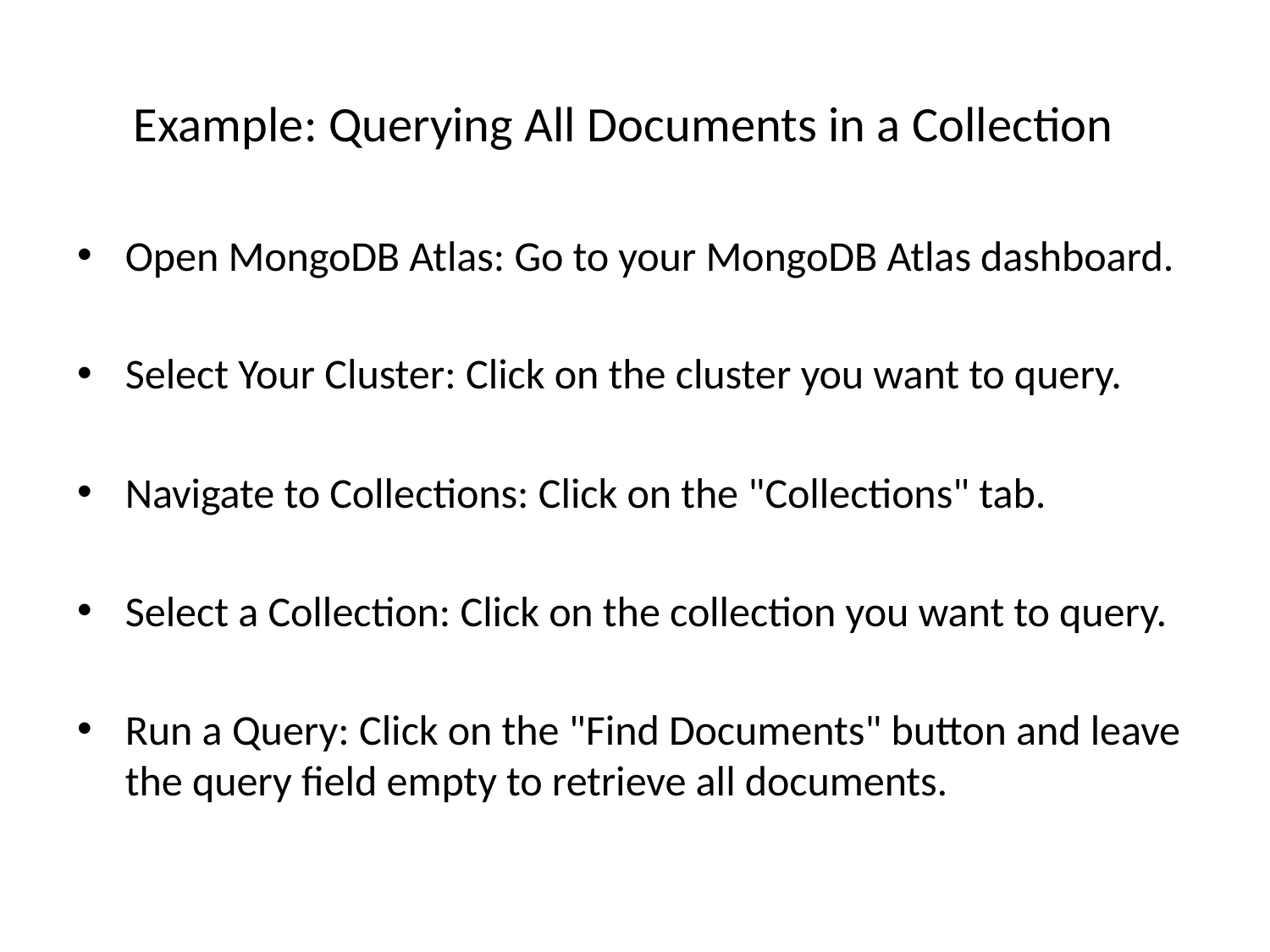

# Example: Querying All Documents in a Collection
Open MongoDB Atlas: Go to your MongoDB Atlas dashboard.

Select Your Cluster: Click on the cluster you want to query.

Navigate to Collections: Click on the "Collections" tab.

Select a Collection: Click on the collection you want to query.

Run a Query: Click on the "Find Documents" button and leave the query field empty to retrieve all documents.